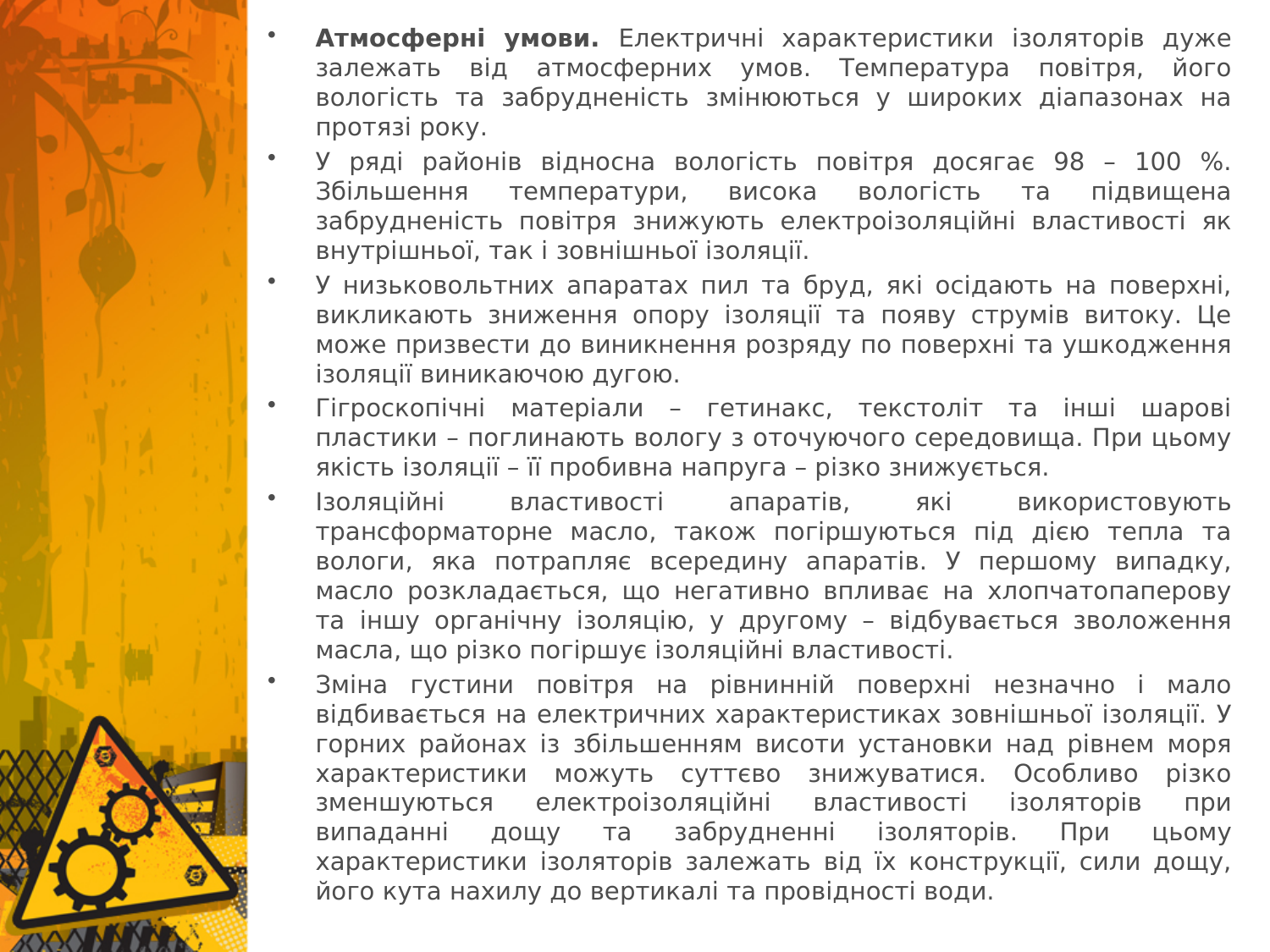

Атмосферні умови. Електричні характеристики ізоляторів дуже залежать від атмосферних умов. Температура повітря, його вологість та забрудненість змінюються у широких діапазонах на протязі року.
У ряді районів відносна вологість повітря досягає 98 – 100 %. Збільшення температури, висока вологість та підвищена забрудненість повітря знижують електроізоляційні властивості як внутрішньої, так і зовнішньої ізоляції.
У низьковольтних апаратах пил та бруд, які осідають на поверхні, викликають зниження опору ізоляції та появу струмів витоку. Це може призвести до виникнення розряду по поверхні та ушкодження ізоляції виникаючою дугою.
Гігроскопічні матеріали – гетинакс, текстоліт та інші шарові пластики – поглинають вологу з оточуючого середовища. При цьому якість ізоляції – її пробивна напруга – різко знижується.
Ізоляційні властивості апаратів, які використовують трансформаторне масло, також погіршуються під дією тепла та вологи, яка потрапляє всередину апаратів. У першому випадку, масло розкладається, що негативно впливає на хлопчатопаперову та іншу органічну ізоляцію, у другому – відбувається зволоження масла, що різко погіршує ізоляційні властивості.
Зміна густини повітря на рівнинній поверхні незначно і мало відбивається на електричних характеристиках зовнішньої ізоляції. У горних районах із збільшенням висоти установки над рівнем моря характеристики можуть суттєво знижуватися. Особливо різко зменшуються електроізоляційні властивості ізоляторів при випаданні дощу та забрудненні ізоляторів. При цьому характеристики ізоляторів залежать від їх конструкції, сили дощу, його кута нахилу до вертикалі та провідності води.